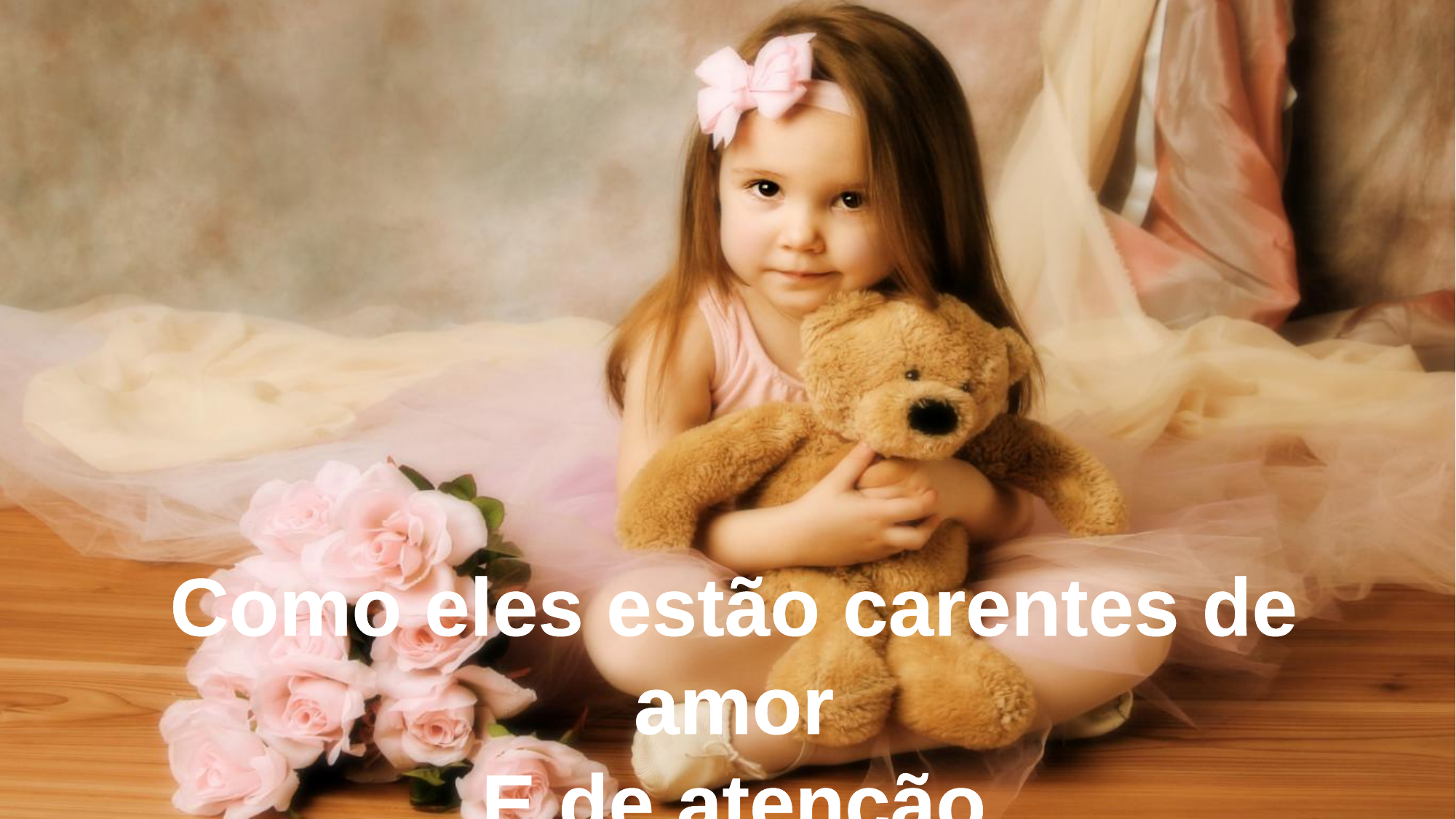

Como eles estão carentes de amor
E de atenção